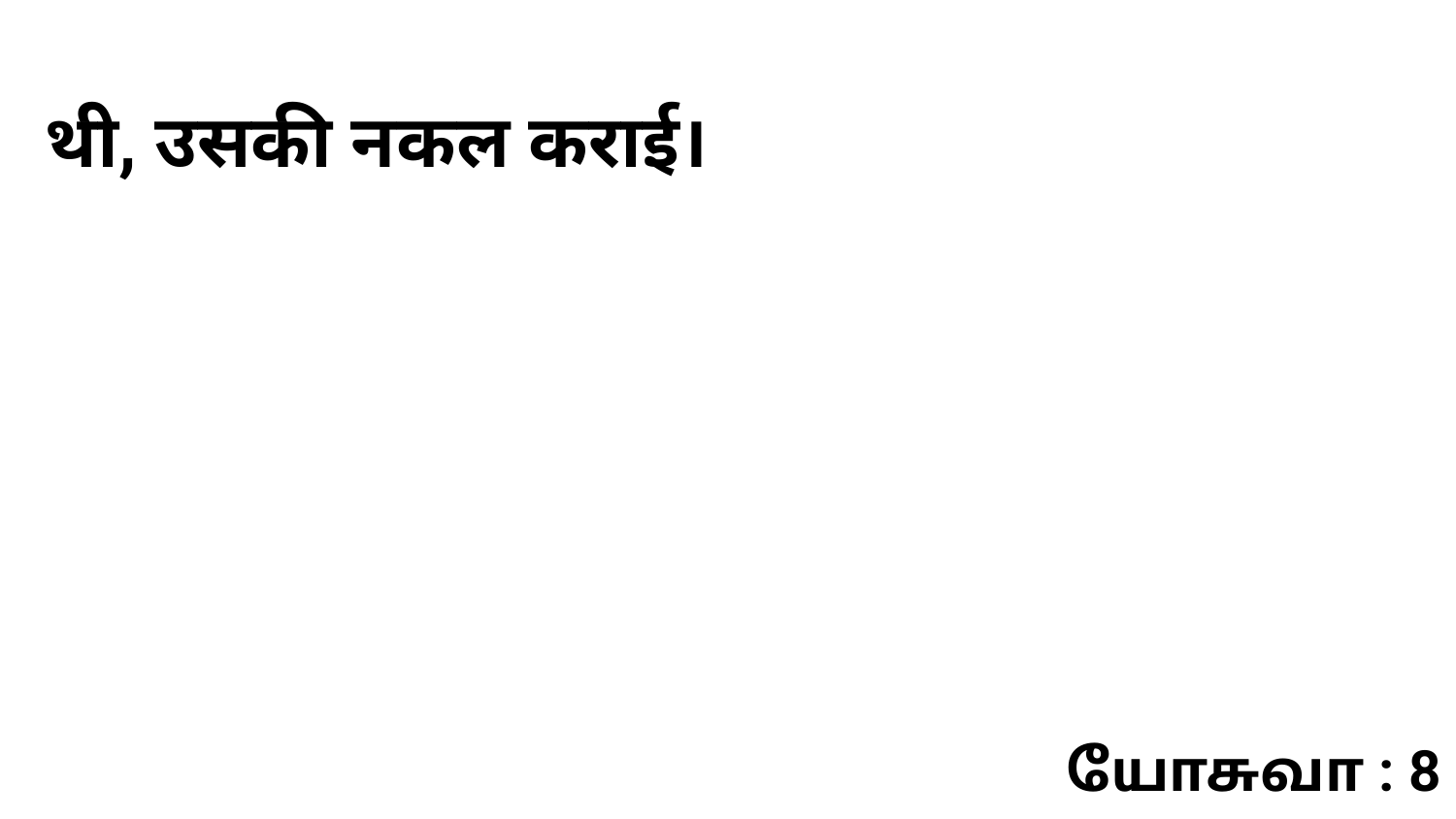

थी, उसकी नकल कराई।
யோசுவா : 8